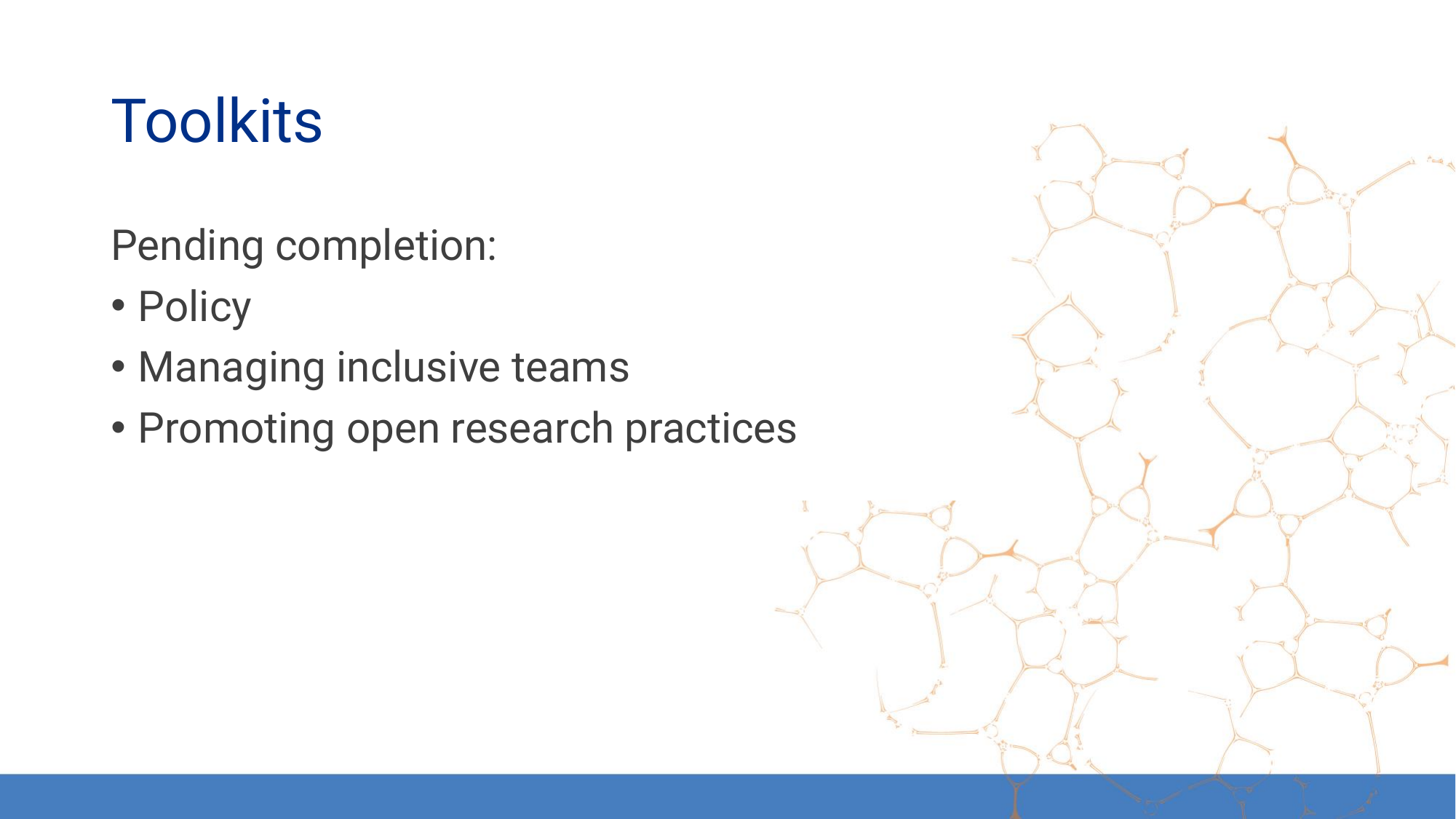

# Toolkits
Pending completion:
Policy
Managing inclusive teams
Promoting open research practices